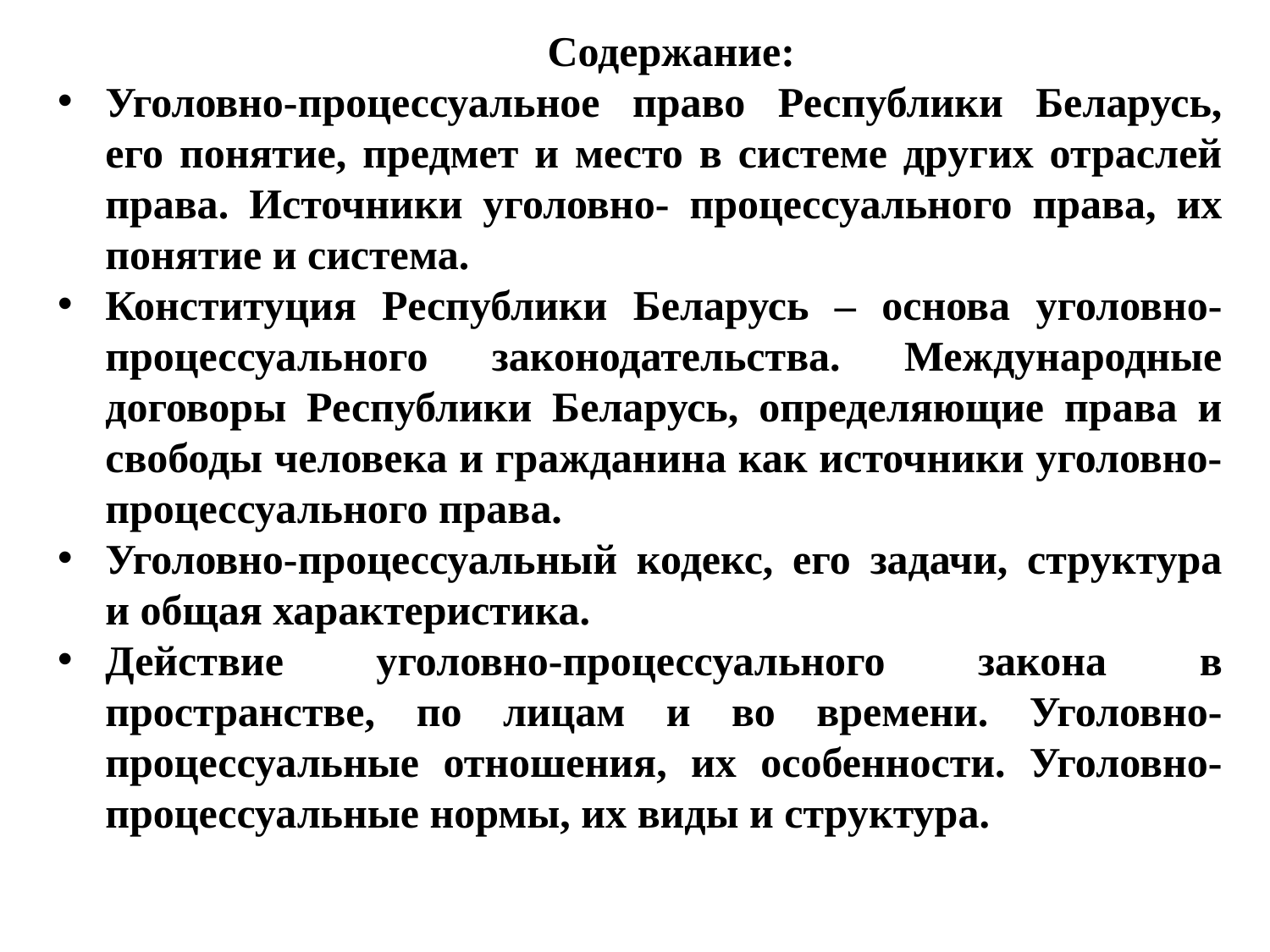

Содержание:
Уголовно-процессуальное право Республики Беларусь, его понятие, предмет и место в системе других отраслей права. Источники уголовно- процессуального права, их понятие и система.
Конституция Республики Беларусь – основа уголовно-процессуального законодательства. Международные договоры Республики Беларусь, определяющие права и свободы человека и гражданина как источники уголовно-процессуального права.
Уголовно-процессуальный кодекс, его задачи, структура и общая характеристика.
Действие уголовно-процессуального закона в пространстве, по лицам и во времени. Уголовно-процессуальные отношения, их особенности. Уголовно- процессуальные нормы, их виды и структура.